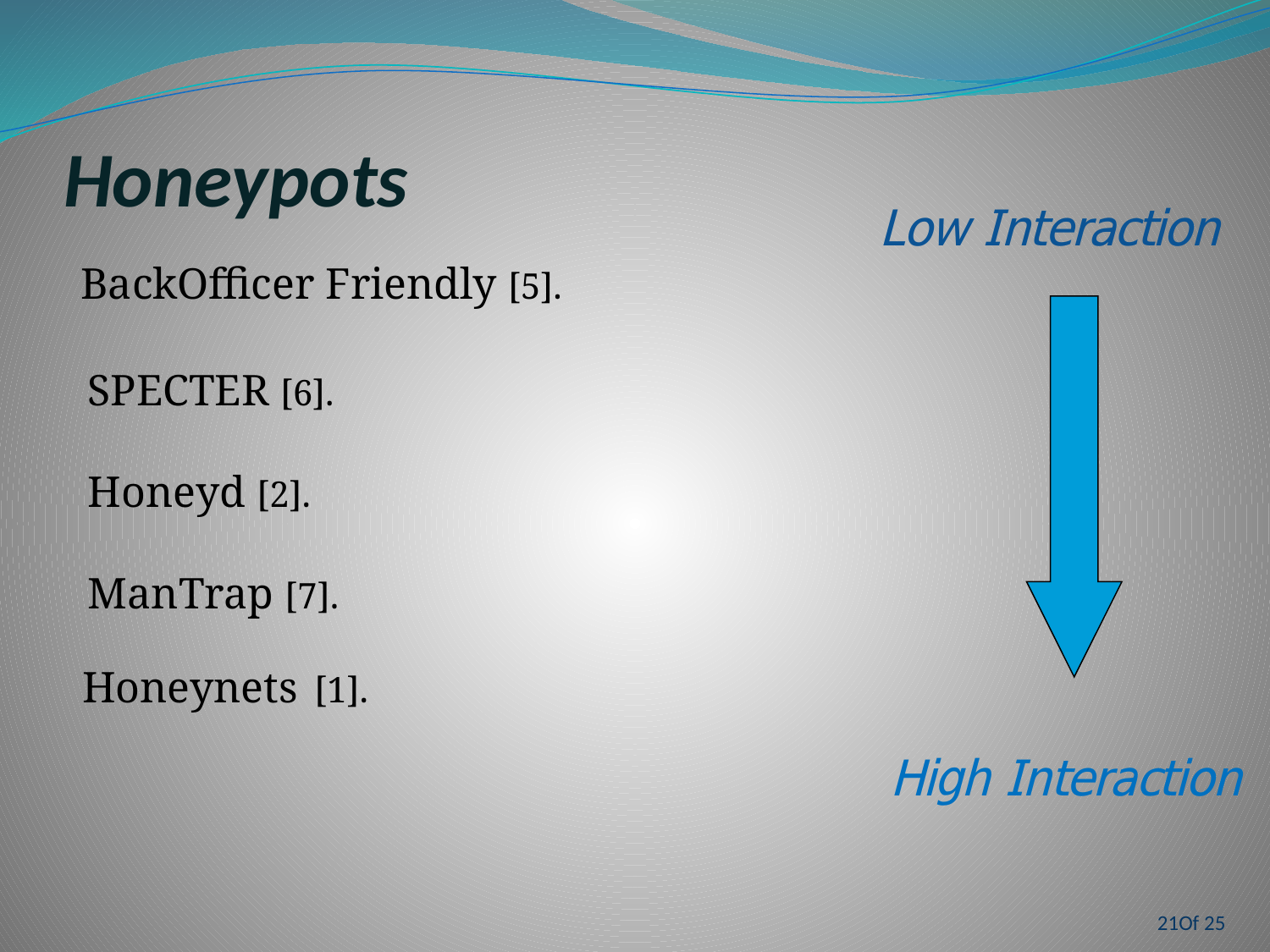

Honeypots
Low Interaction
  BackOfficer Friendly [5].

   SPECTER [6].

   Honeyd [2].

   ManTrap [7].

   Honeynets  [1].

High Interaction